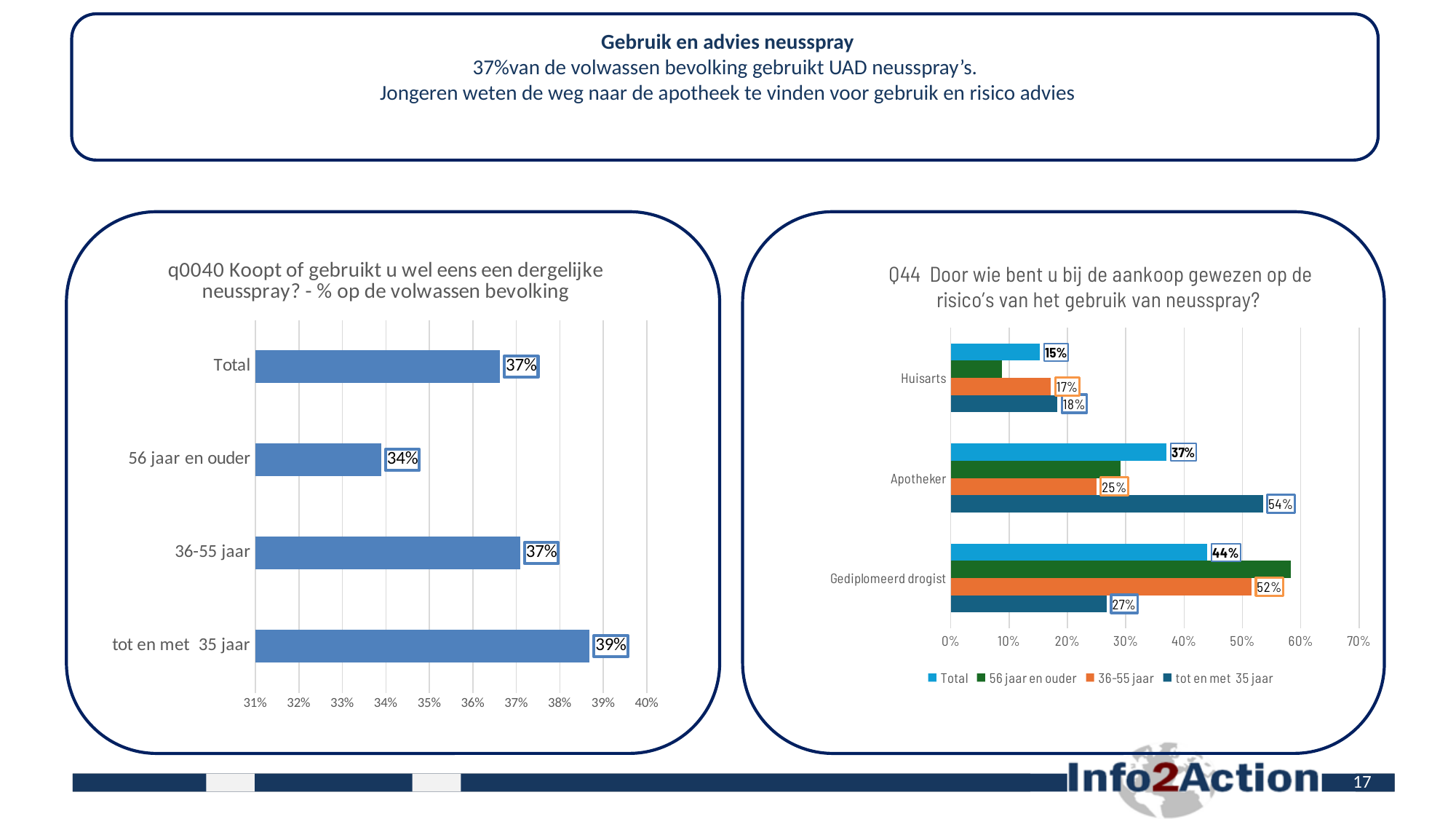

# Gebruik en advies neusspray 37%van de volwassen bevolking gebruikt UAD neusspray’s. Jongeren weten de weg naar de apotheek te vinden voor gebruik en risico advies

### Chart: q0040 Koopt of gebruikt u wel eens een dergelijke neusspray? - % op de volwassen bevolking

| Category | q0040 Koopt of gebruikt u wel eens een dergelijke neusspray? |
|---|---|
| tot en met  35 jaar | 0.38684719535783363 |
| 36-55 jaar | 0.37087378640776697 |
| 56 jaar en ouder | 0.3389121338912134 |
| Total | 0.3662251655629139 |

### Chart: Q44  Door wie bent u bij de aankoop gewezen op de risico’s van het gebruik van neusspray?

| Category | tot en met  35 jaar | 36-55 jaar | 56 jaar en ouder | Total |
|---|---|---|---|---|
| Gediplomeerd drogist | 0.2676056338028169 | 0.515625 | 0.5825242718446602 | 0.43967828418230565 |
| Apotheker | 0.5352112676056338 | 0.25 | 0.2912621359223301 | 0.3699731903485255 |
| Huisarts | 0.18309859154929578 | 0.171875 | 0.08737864077669903 | 0.15281501340482573 |
17